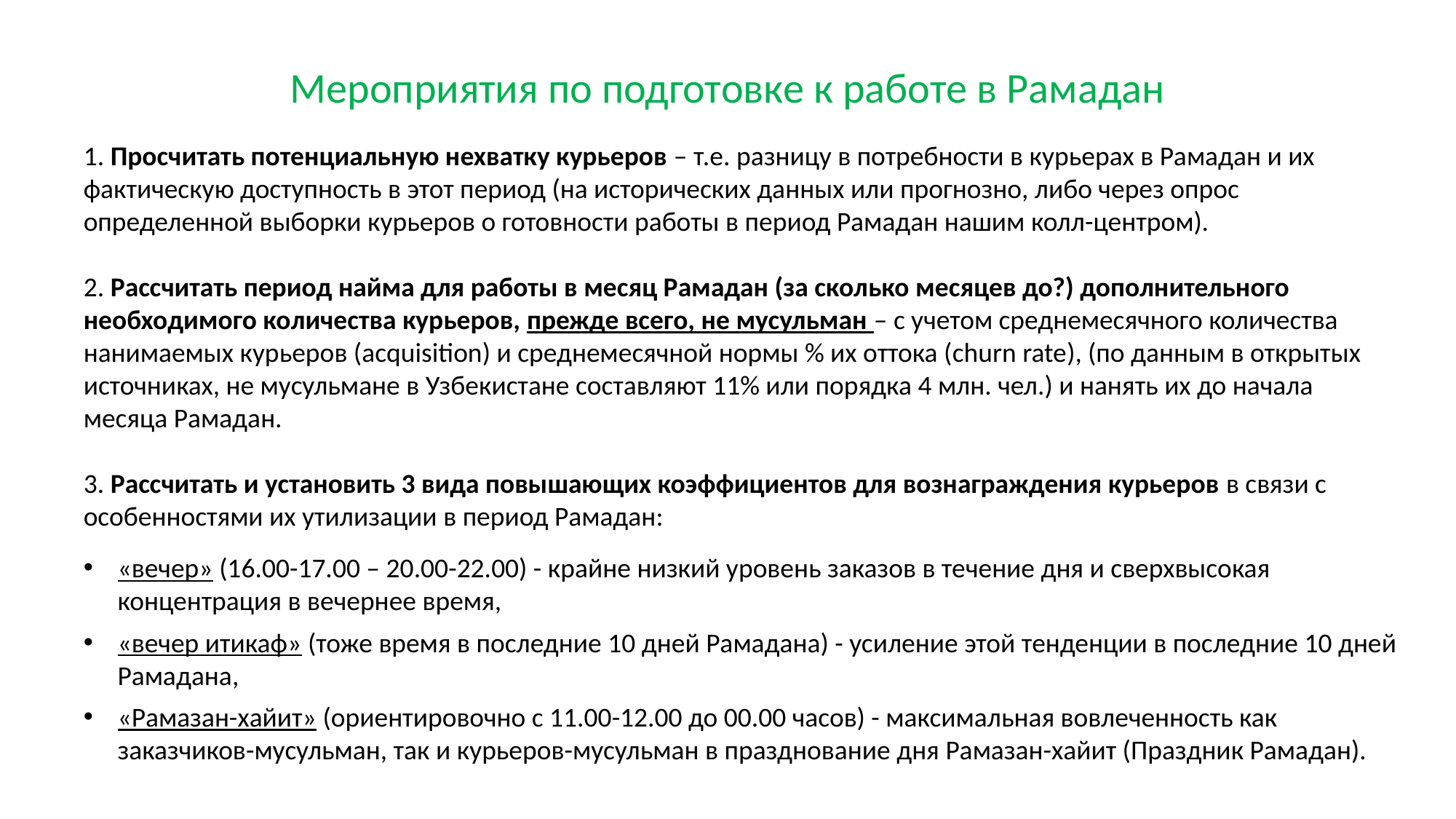

# Мероприятия по подготовке к работе в Рамадан
1. Просчитать потенциальную нехватку курьеров – т.е. разницу в потребности в курьерах в Рамадан и их фактическую доступность в этот период (на исторических данных или прогнозно, либо через опрос определенной выборки курьеров о готовности работы в период Рамадан нашим колл-центром).

2. Рассчитать период найма для работы в месяц Рамадан (за сколько месяцев до?) дополнительного необходимого количества курьеров, прежде всего, не мусульман – с учетом среднемесячного количества нанимаемых курьеров (acquisition) и среднемесячной нормы % их оттока (churn rate), (по данным в открытых источниках, не мусульмане в Узбекистане составляют 11% или порядка 4 млн. чел.) и нанять их до начала месяца Рамадан.

3. Рассчитать и установить 3 вида повышающих коэффициентов для вознаграждения курьеров в связи с особенностями их утилизации в период Рамадан:

«вечер» (16.00-17.00 – 20.00-22.00) - крайне низкий уровень заказов в течение дня и сверхвысокая концентрация в вечернее время,

«вечер итикаф» (тоже время в последние 10 дней Рамадана) - усиление этой тенденции в последние 10 дней Рамадана,

«Рамазан-хайит» (ориентировочно с 11.00-12.00 до 00.00 часов) - максимальная вовлеченность как заказчиков-мусульман, так и курьеров-мусульман в празднование дня Рамазан-хайит (Праздник Рамадан).